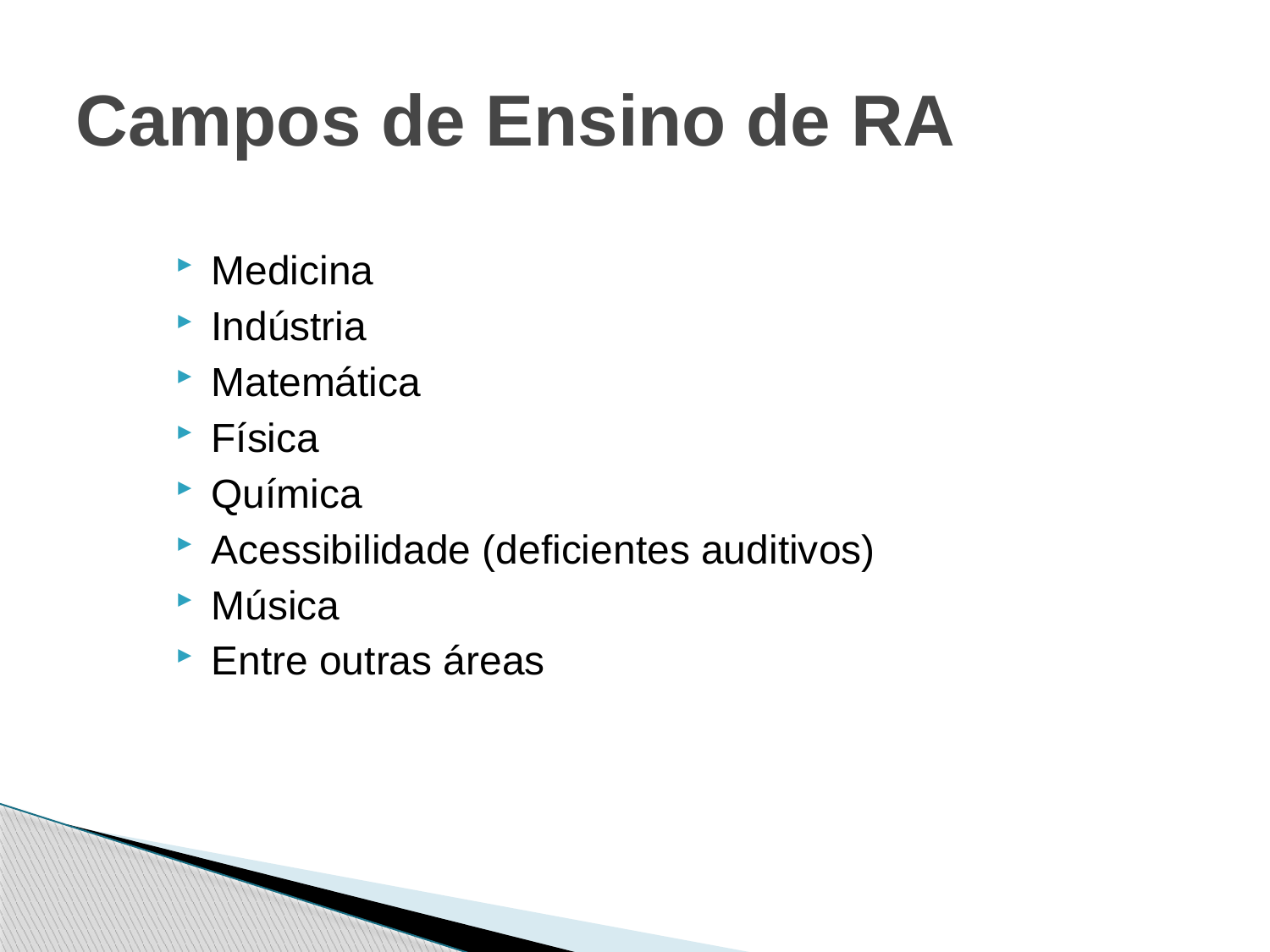

# Campos de Ensino de RA

Medicina
Indústria
Matemática
Física
Química
Acessibilidade (deficientes auditivos)
Música
Entre outras áreas